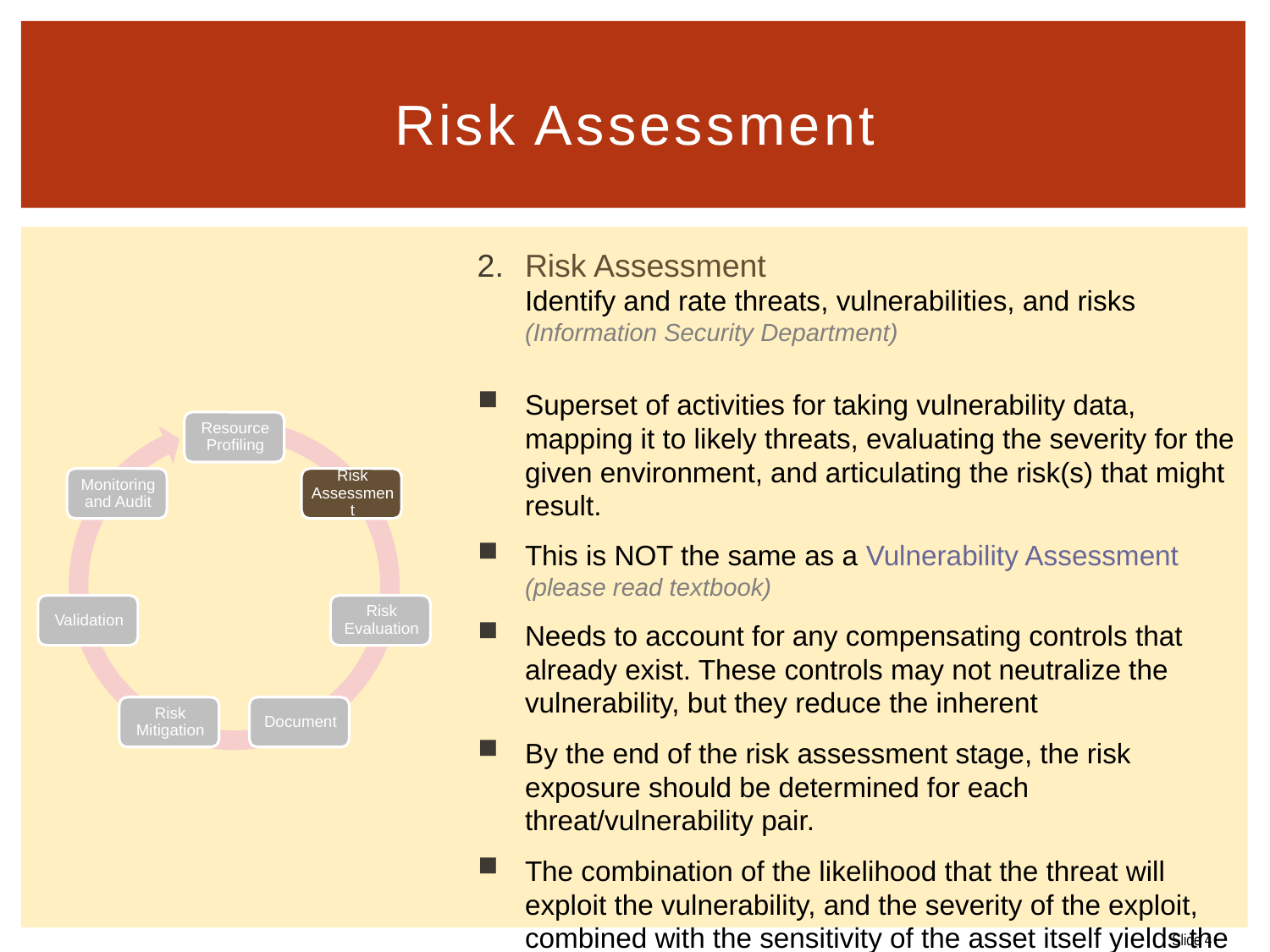

# Risk Assessment
Risk Assessment
Identify and rate threats, vulnerabilities, and risks
(Information Security Department)

Superset of activities for taking vulnerability data, mapping it to likely threats, evaluating the severity for the given environment, and articulating the risk(s) that might result.
This is NOT the same as a Vulnerability Assessment
(please read textbook)
Needs to account for any compensating controls that already exist. These controls may not neutralize the vulnerability, but they reduce the inherent
By the end of the risk assessment stage, the risk exposure should be determined for each threat/vulnerability pair.
The combination of the likelihood that the threat will exploit the vulnerability, and the severity of the exploit, combined with the sensitivity of the asset itself yields the risk exposure rating.
Resource Profiling
Risk Assessment
Risk Evaluation
Document
Risk Mitigation
Validation
Monitoring and Audit